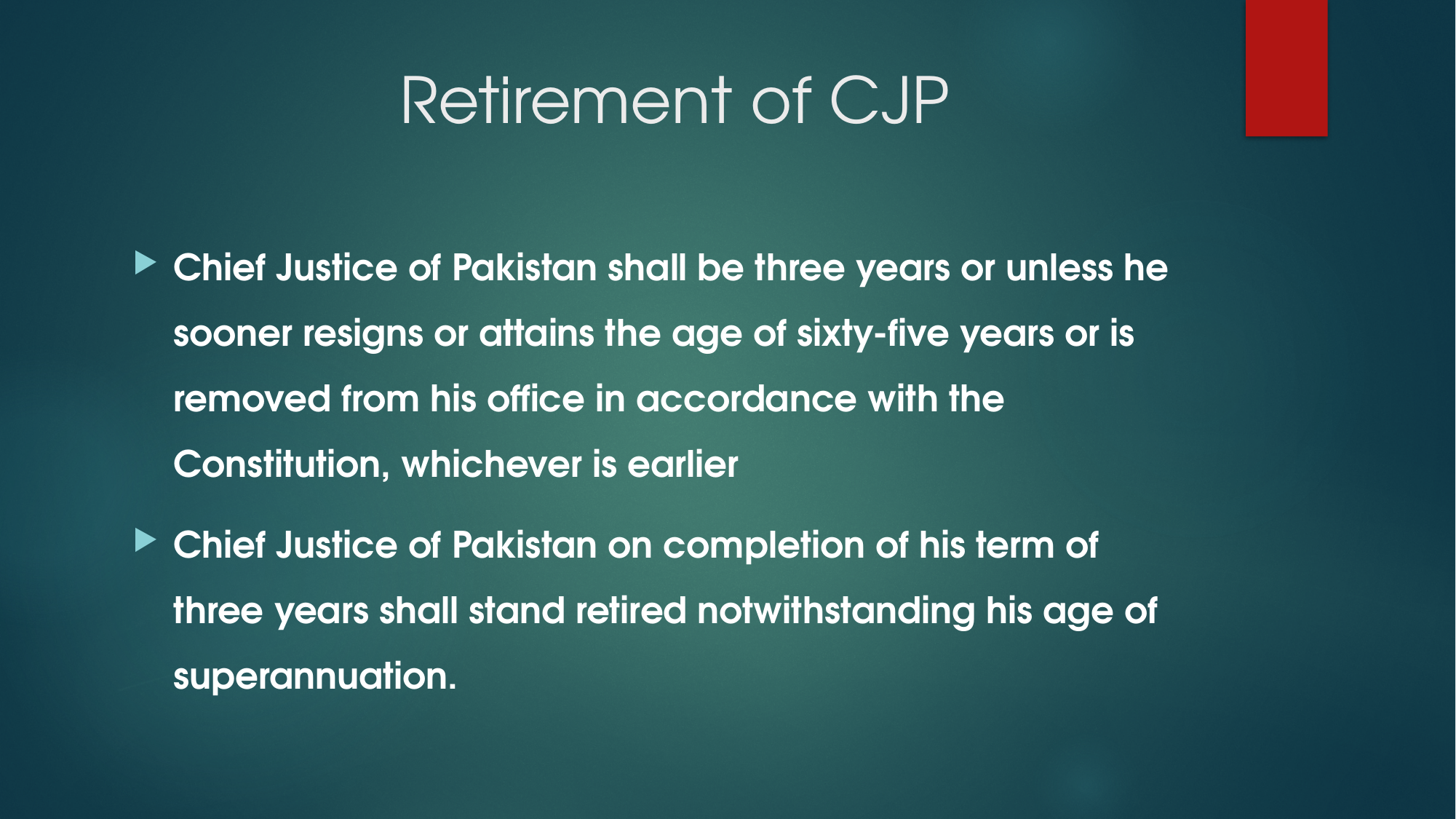

# Retirement of CJP
Chief Justice of Pakistan shall be three years or unless he sooner resigns or attains the age of sixty-five years or is removed from his office in accordance with the Constitution, whichever is earlier
Chief Justice of Pakistan on completion of his term of three years shall stand retired notwithstanding his age of superannuation.